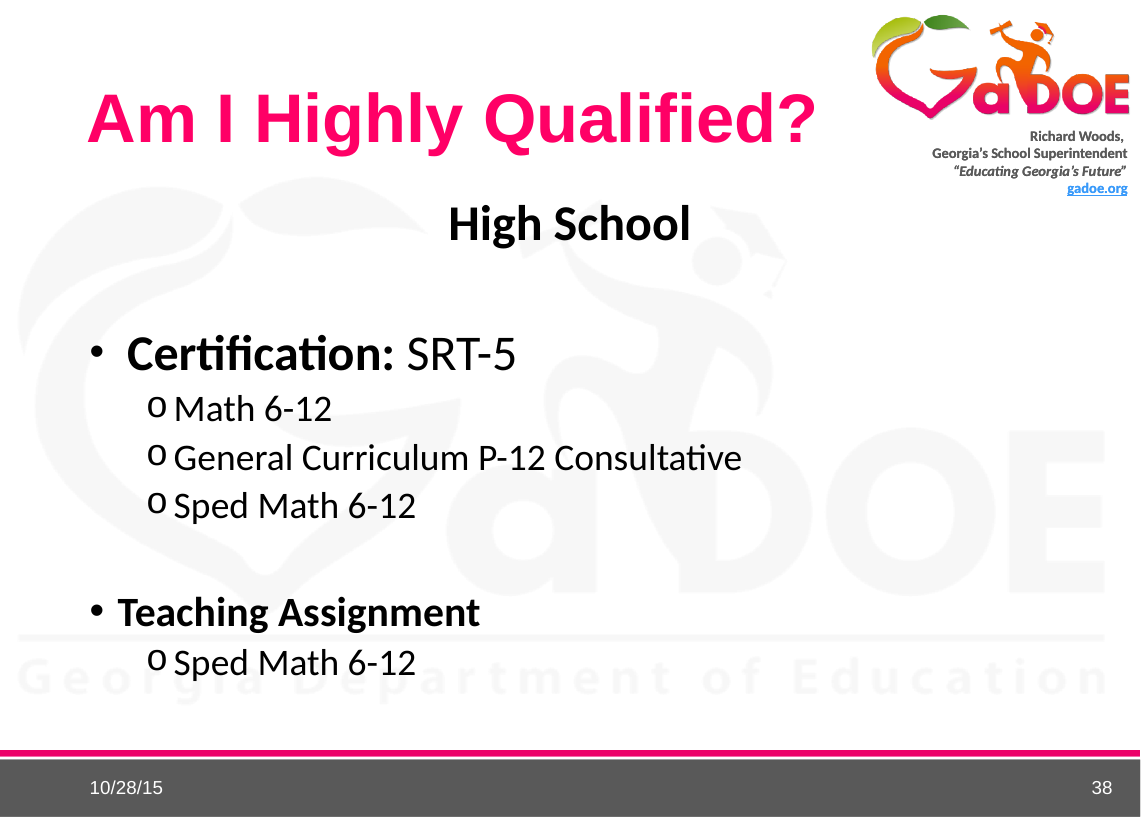

# Am I Highly Qualified?
High School

 Certification: SRT-5
Math 6-12
General Curriculum P-12 Consultative
Sped Math 6-12

Teaching Assignment
Sped Math 6-12

38
10/28/15